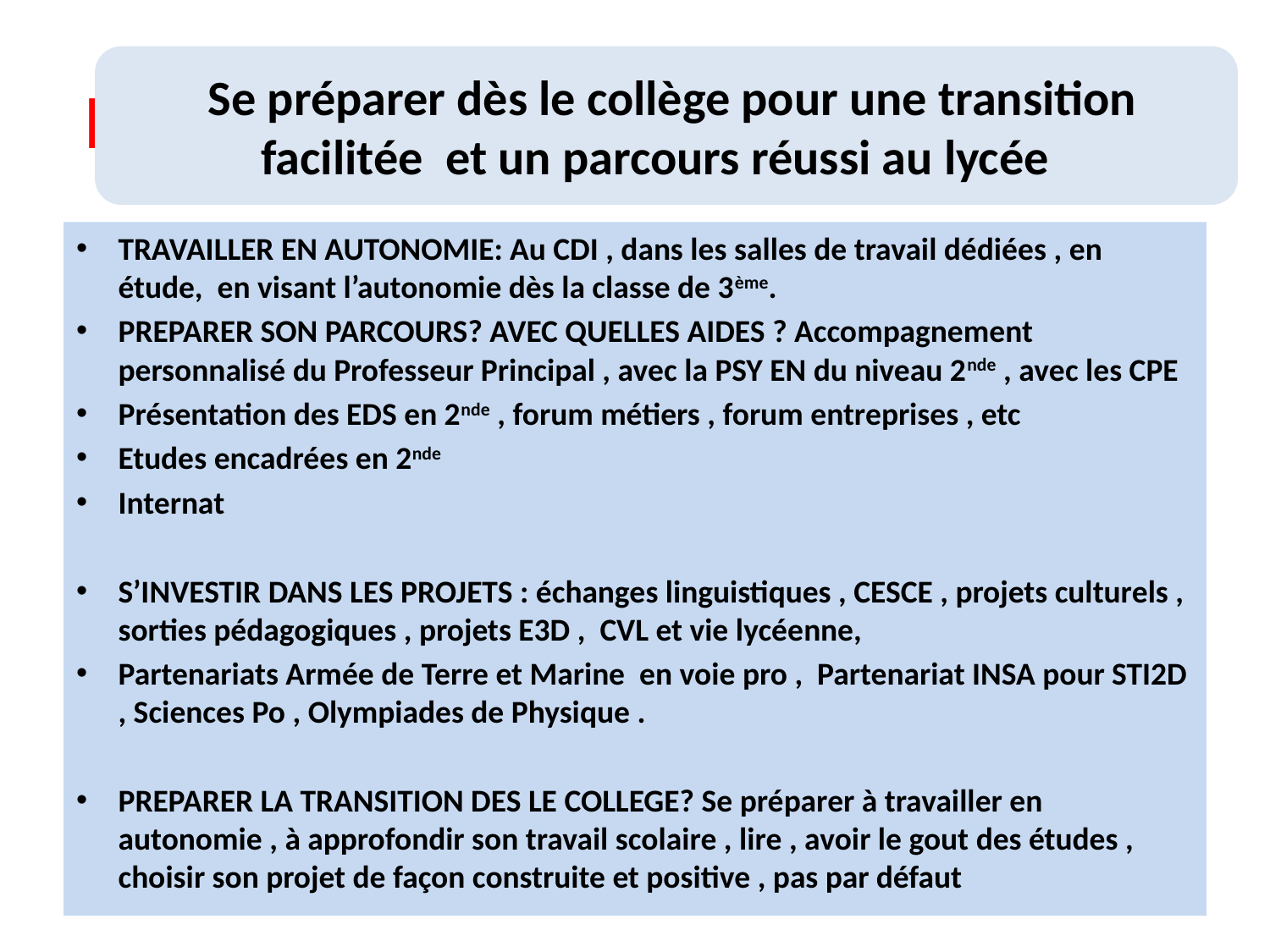

# Des temps de découverte du lycée
 Se préparer dès le collège pour une transition facilitée  et un parcours réussi au lycée
TRAVAILLER EN AUTONOMIE: Au CDI , dans les salles de travail dédiées , en étude,  en visant l’autonomie dès la classe de 3ème.
PREPARER SON PARCOURS? AVEC QUELLES AIDES ? Accompagnement personnalisé du Professeur Principal , avec la PSY EN du niveau 2nde , avec les CPE
Présentation des EDS en 2nde , forum métiers , forum entreprises , etc
Etudes encadrées en 2nde
Internat

S’INVESTIR DANS LES PROJETS : échanges linguistiques , CESCE , projets culturels , sorties pédagogiques , projets E3D ,  CVL et vie lycéenne,
Partenariats Armée de Terre et Marine  en voie pro ,  Partenariat INSA pour STI2D , Sciences Po , Olympiades de Physique .

PREPARER LA TRANSITION DES LE COLLEGE? Se préparer à travailler en autonomie , à approfondir son travail scolaire , lire , avoir le gout des études , choisir son projet de façon construite et positive , pas par défaut

VENDREDI 16 MARS
17h-19h30
SAMEDI 17 MARS
9h- 12h